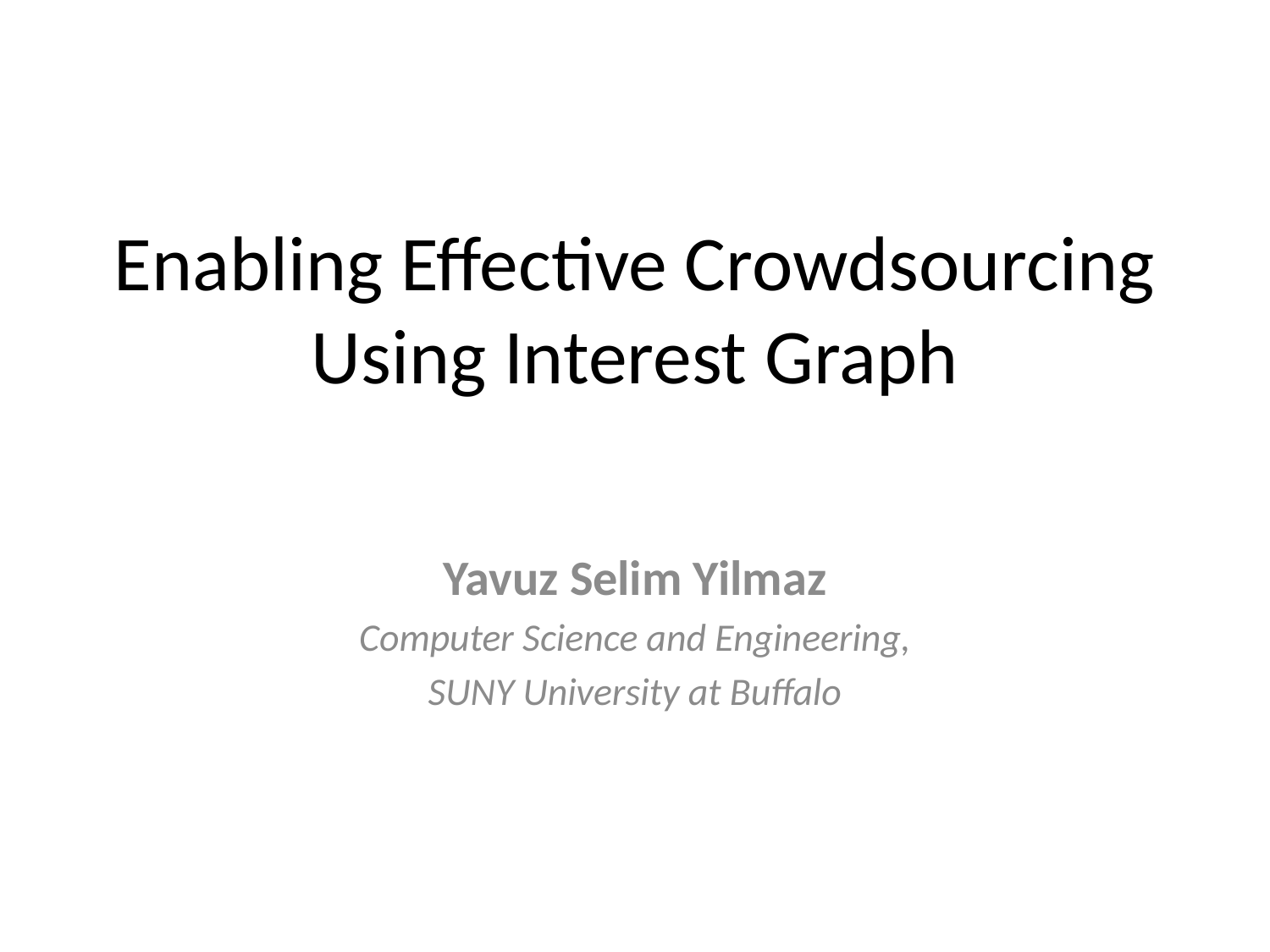

# Enabling Effective Crowdsourcing Using Interest Graph
Yavuz Selim Yilmaz
Computer Science and Engineering,
SUNY University at Buffalo